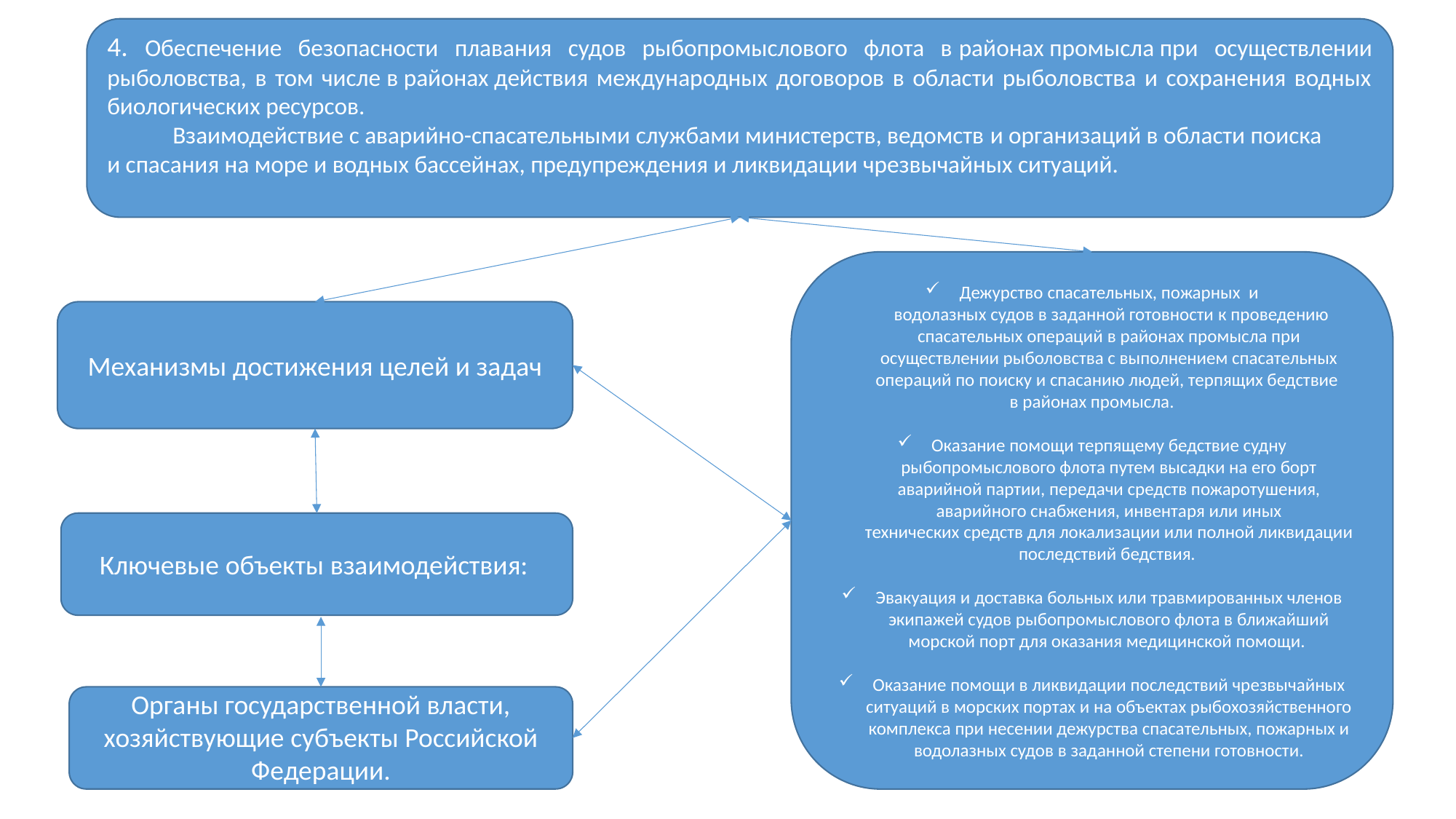

4. Обеспечение безопасности плавания судов рыбопромыслового флота в районах промысла при осуществлении рыболовства, в том числе в районах действия международных договоров в области рыболовства и сохранения водных биологических ресурсов.
            Взаимодействие с аварийно-спасательными службами министерств, ведомств и организаций в области поиска
и спасания на море и водных бассейнах, предупреждения и ликвидации чрезвычайных ситуаций.

Дежурство спасательных, пожарных  и  водолазных судов в заданной готовности к проведению спасательных операций в районах промысла при осуществлении рыболовства с выполнением спасательных операций по поиску и спасанию людей, терпящих бедствие
в районах промысла.

Оказание помощи терпящему бедствие судну рыбопромыслового флота путем высадки на его борт аварийной партии, передачи средств пожаротушения, аварийного снабжения, инвентаря или иных технических средств для локализации или полной ликвидации последствий бедствия.

Эвакуация и доставка больных или травмированных членов экипажей судов рыбопромыслового флота в ближайший морской порт для оказания медицинской помощи.

Оказание помощи в ликвидации последствий чрезвычайных ситуаций в морских портах и на объектах рыбохозяйственного комплекса при несении дежурства спасательных, пожарных и водолазных судов в заданной степени готовности.

Механизмы достижения целей и задач

Ключевые объекты взаимодействия:

Органы государственной власти, хозяйствующие субъекты Российской Федерации.